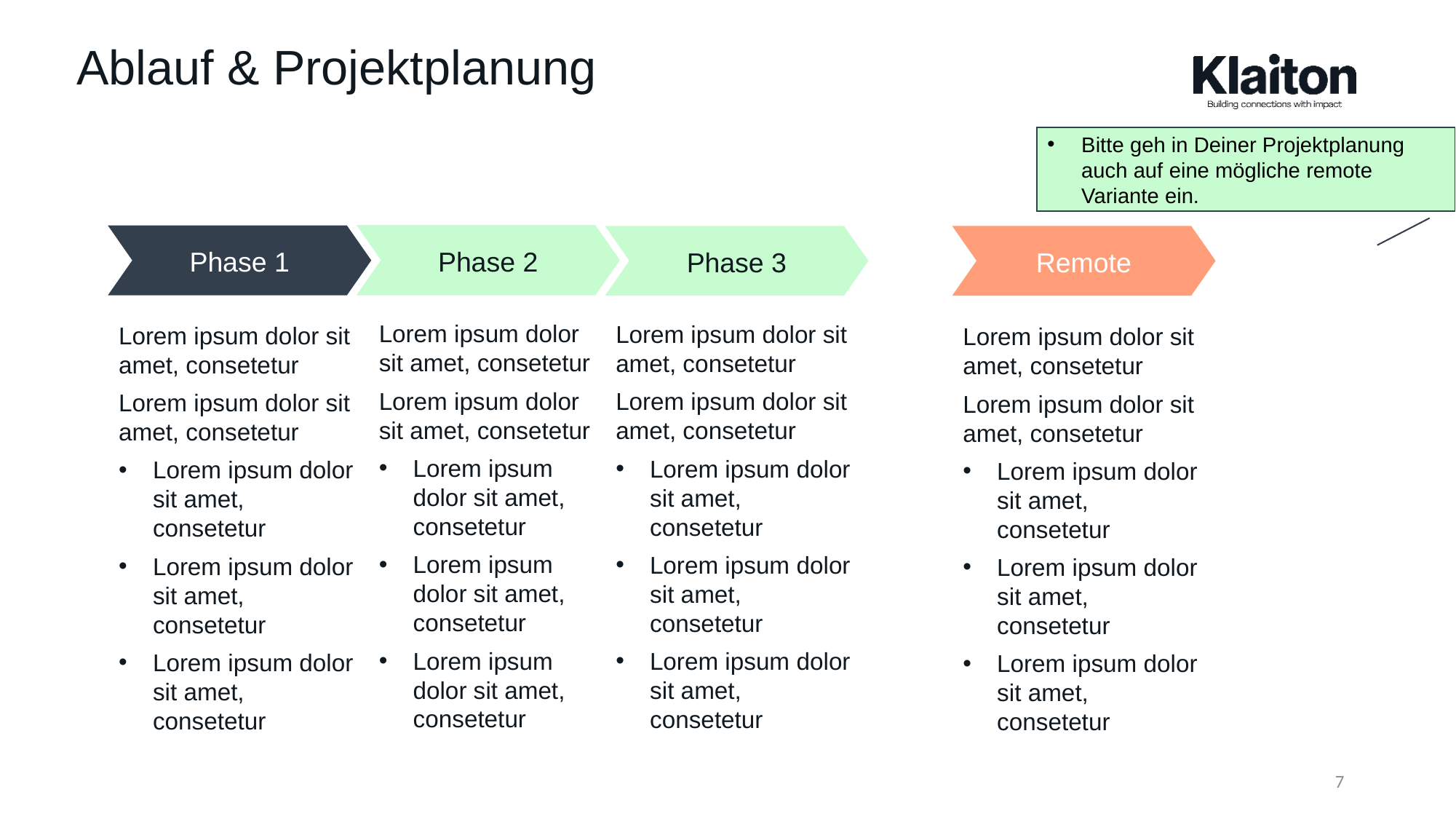

# Ablauf & Projektplanung
Bitte geh in Deiner Projektplanung auch auf eine mögliche remote Variante ein.
Phase 2
Phase 1
Phase 3
Remote
Lorem ipsum dolor sit amet, consetetur
Lorem ipsum dolor sit amet, consetetur
Lorem ipsum dolor sit amet, consetetur
Lorem ipsum dolor sit amet, consetetur
Lorem ipsum dolor sit amet, consetetur

Lorem ipsum dolor sit amet, consetetur
Lorem ipsum dolor sit amet, consetetur
Lorem ipsum dolor sit amet, consetetur
Lorem ipsum dolor sit amet, consetetur
Lorem ipsum dolor sit amet, consetetur

Lorem ipsum dolor sit amet, consetetur
Lorem ipsum dolor sit amet, consetetur
Lorem ipsum dolor sit amet, consetetur
Lorem ipsum dolor sit amet, consetetur
Lorem ipsum dolor sit amet, consetetur

Lorem ipsum dolor sit amet, consetetur
Lorem ipsum dolor sit amet, consetetur
Lorem ipsum dolor sit amet, consetetur
Lorem ipsum dolor sit amet, consetetur
Lorem ipsum dolor sit amet, consetetur

7